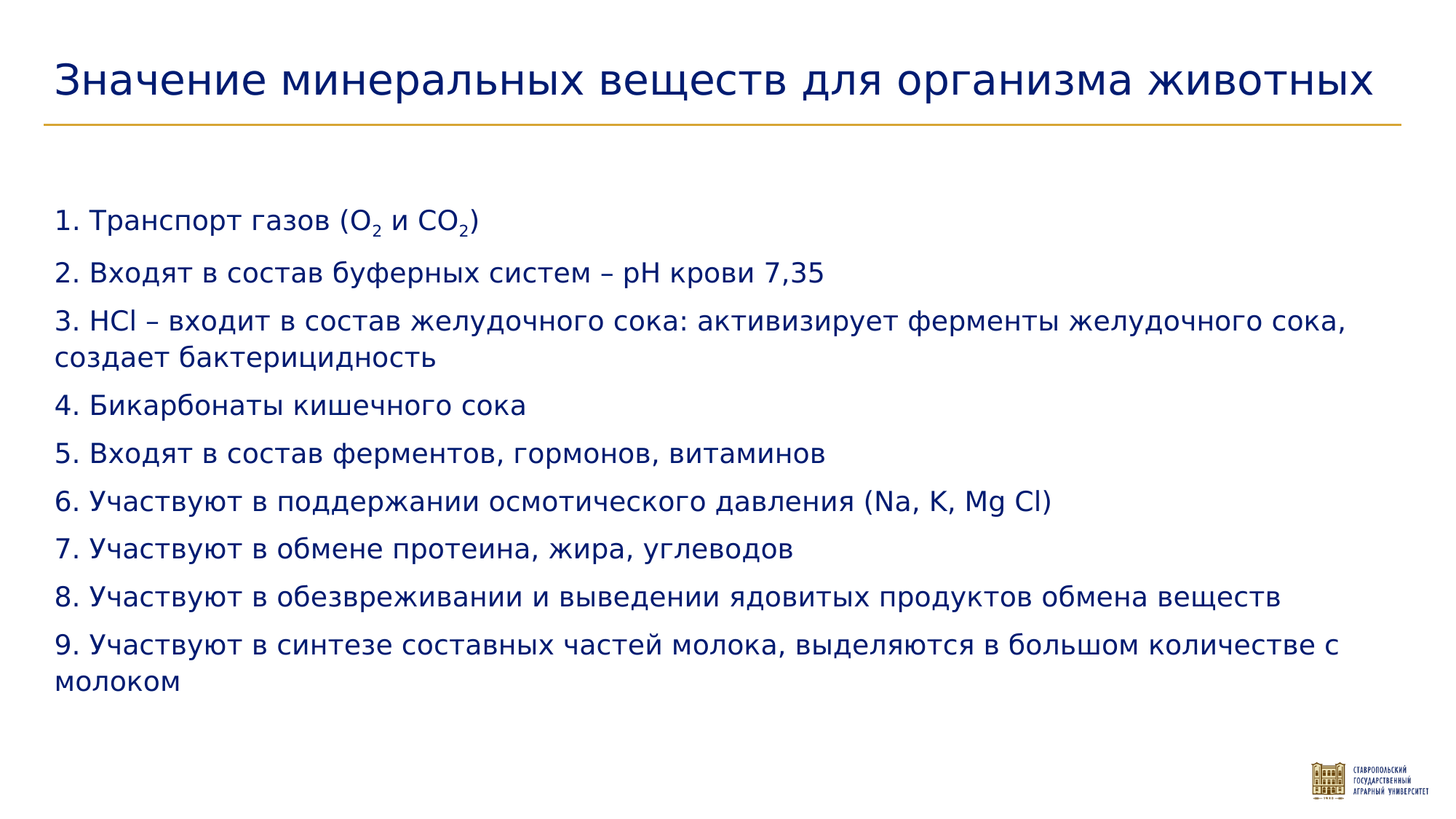

Значение минеральных веществ для организма животных
1. Транспорт газов (О2 и СО2)
2. Входят в состав буферных систем – рН крови 7,35
3. НСl – входит в состав желудочного сока: активизирует ферменты желудочного сока, создает бактерицидность
4. Бикарбонаты кишечного сока
5. Входят в состав ферментов, гормонов, витаминов
6. Участвуют в поддержании осмотического давления (Na, K, Mg Сl)
7. Участвуют в обмене протеина, жира, углеводов
8. Участвуют в обезвреживании и выведении ядовитых продуктов обмена веществ
9. Участвуют в синтезе составных частей молока, выделяются в большом количестве с молоком